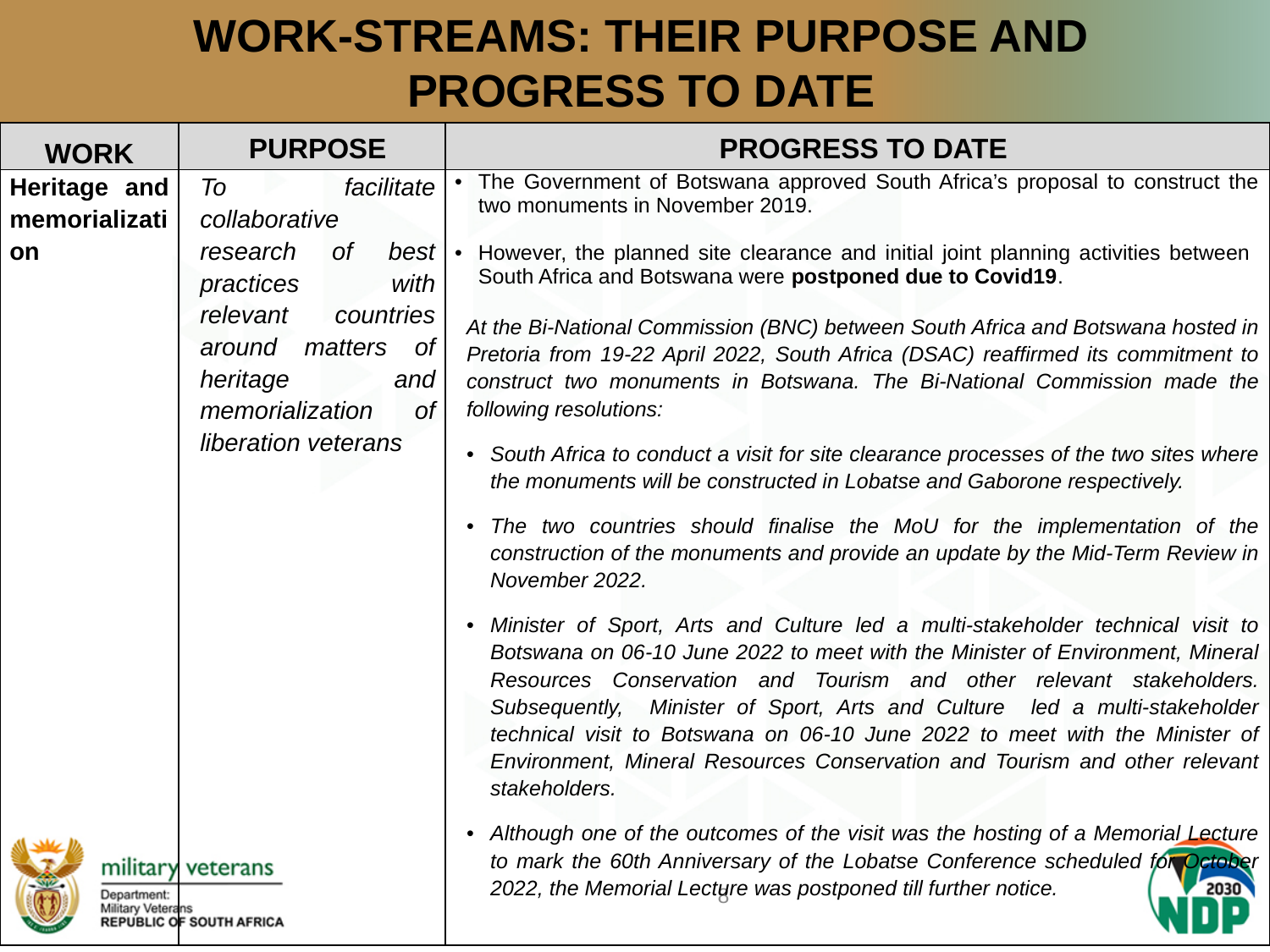

# WORK-STREAMS: THEIR PURPOSE AND PROGRESS TO DATE
| WORK | PURPOSE | PROGRESS TO DATE |
| --- | --- | --- |
| Heritage and memorialization | To facilitate collaborative research of best practices with relevant countries around matters of heritage and memorialization of liberation veterans | The Government of Botswana approved South Africa’s proposal to construct the two monuments in November 2019. However, the planned site clearance and initial joint planning activities between South Africa and Botswana were postponed due to Covid19. At the Bi-National Commission (BNC) between South Africa and Botswana hosted in Pretoria from 19-22 April 2022, South Africa (DSAC) reaffirmed its commitment to construct two monuments in Botswana. The Bi-National Commission made the following resolutions: South Africa to conduct a visit for site clearance processes of the two sites where the monuments will be constructed in Lobatse and Gaborone respectively. The two countries should finalise the MoU for the implementation of the construction of the monuments and provide an update by the Mid-Term Review in November 2022. Minister of Sport, Arts and Culture led a multi-stakeholder technical visit to Botswana on 06-10 June 2022 to meet with the Minister of Environment, Mineral Resources Conservation and Tourism and other relevant stakeholders. Subsequently, Minister of Sport, Arts and Culture led a multi-stakeholder technical visit to Botswana on 06-10 June 2022 to meet with the Minister of Environment, Mineral Resources Conservation and Tourism and other relevant stakeholders. Although one of the outcomes of the visit was the hosting of a Memorial Lecture to mark the 60th Anniversary of the Lobatse Conference scheduled for October 2022, the Memorial Lecture was postponed till further notice. |
8